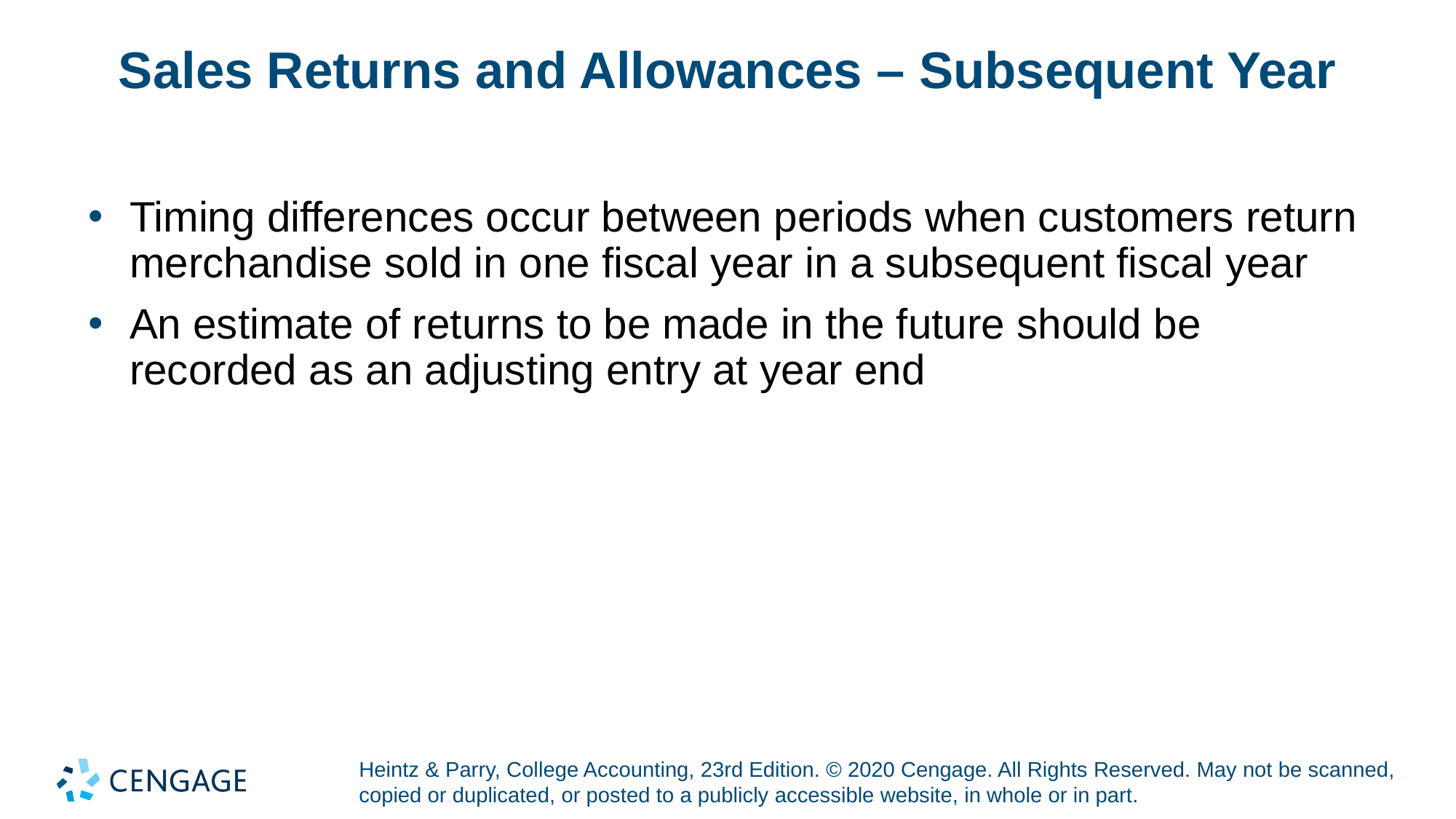

# Sales Returns and Allowances – Subsequent Year
Timing differences occur between periods when customers return merchandise sold in one fiscal year in a subsequent fiscal year
An estimate of returns to be made in the future should be recorded as an adjusting entry at year end